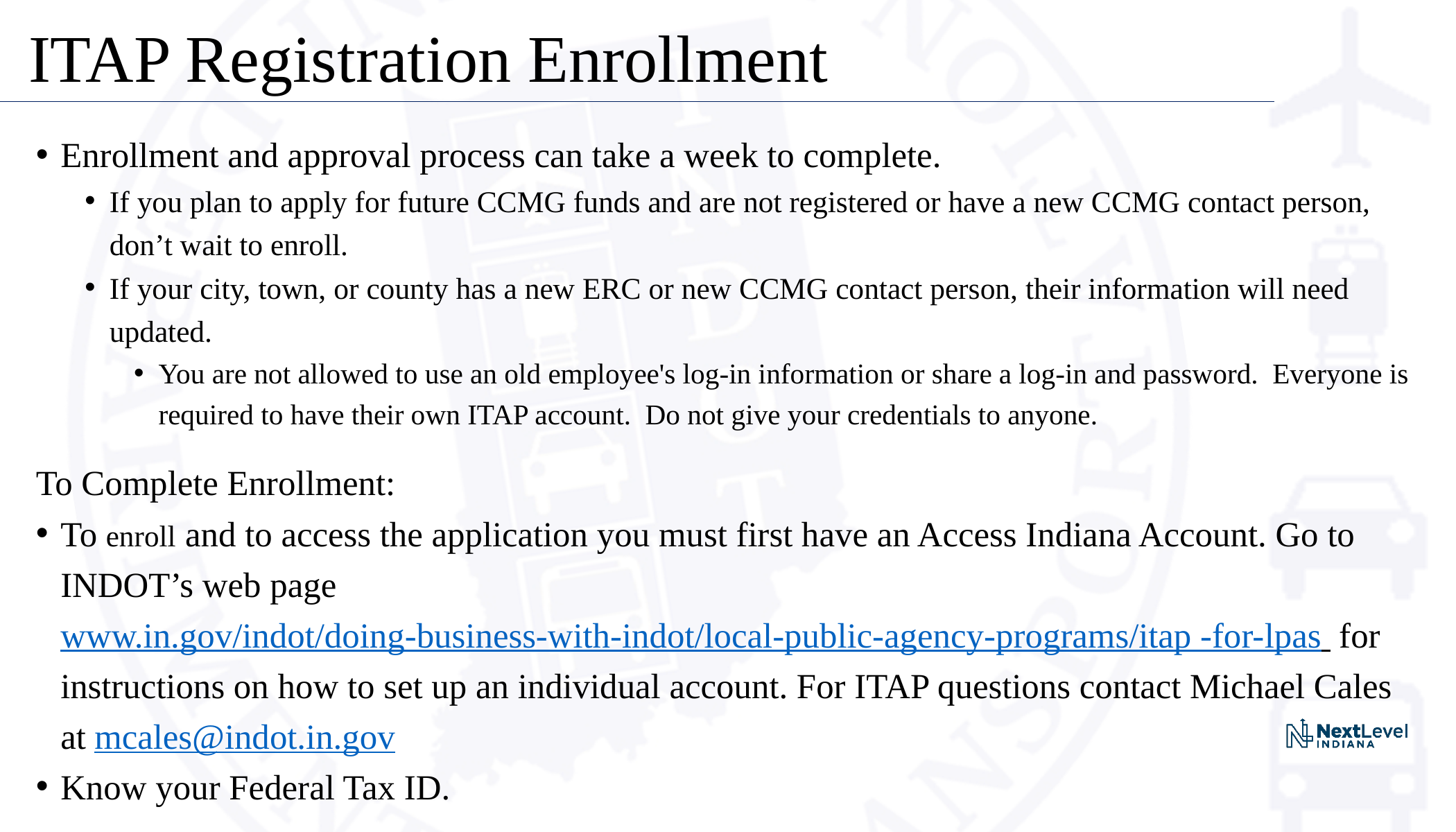

# ITAP Registration Enrollment
Enrollment and approval process can take a week to complete.
If you plan to apply for future CCMG funds and are not registered or have a new CCMG contact person, don’t wait to enroll.
If your city, town, or county has a new ERC or new CCMG contact person, their information will need updated.
You are not allowed to use an old employee's log-in information or share a log-in and password.  Everyone is required to have their own ITAP account.  Do not give your credentials to anyone.

To Complete Enrollment:
To enroll and to access the application you must first have an Access Indiana Account. Go to INDOT’s web page  www.in.gov/indot/doing-business-with-indot/local-public-agency-programs/itap -for-lpas  for instructions on how to set up an individual account. For ITAP questions contact Michael Cales at mcales@indot.in.gov
Know your Federal Tax ID.